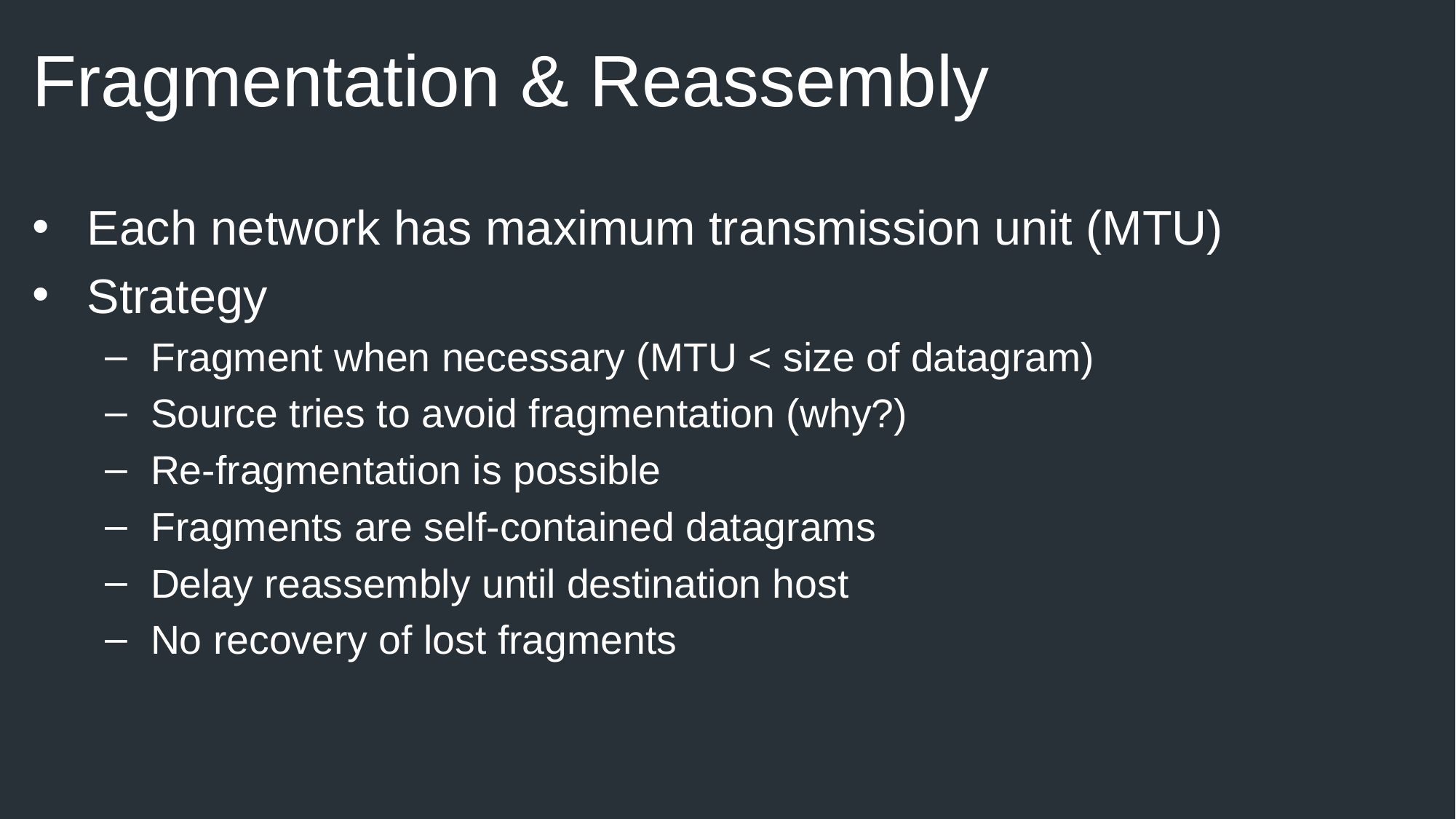

# Fragmentation & Reassembly
Each network has maximum transmission unit (MTU)
Strategy
Fragment when necessary (MTU < size of datagram)
Source tries to avoid fragmentation (why?)
Re-fragmentation is possible
Fragments are self-contained datagrams
Delay reassembly until destination host
No recovery of lost fragments